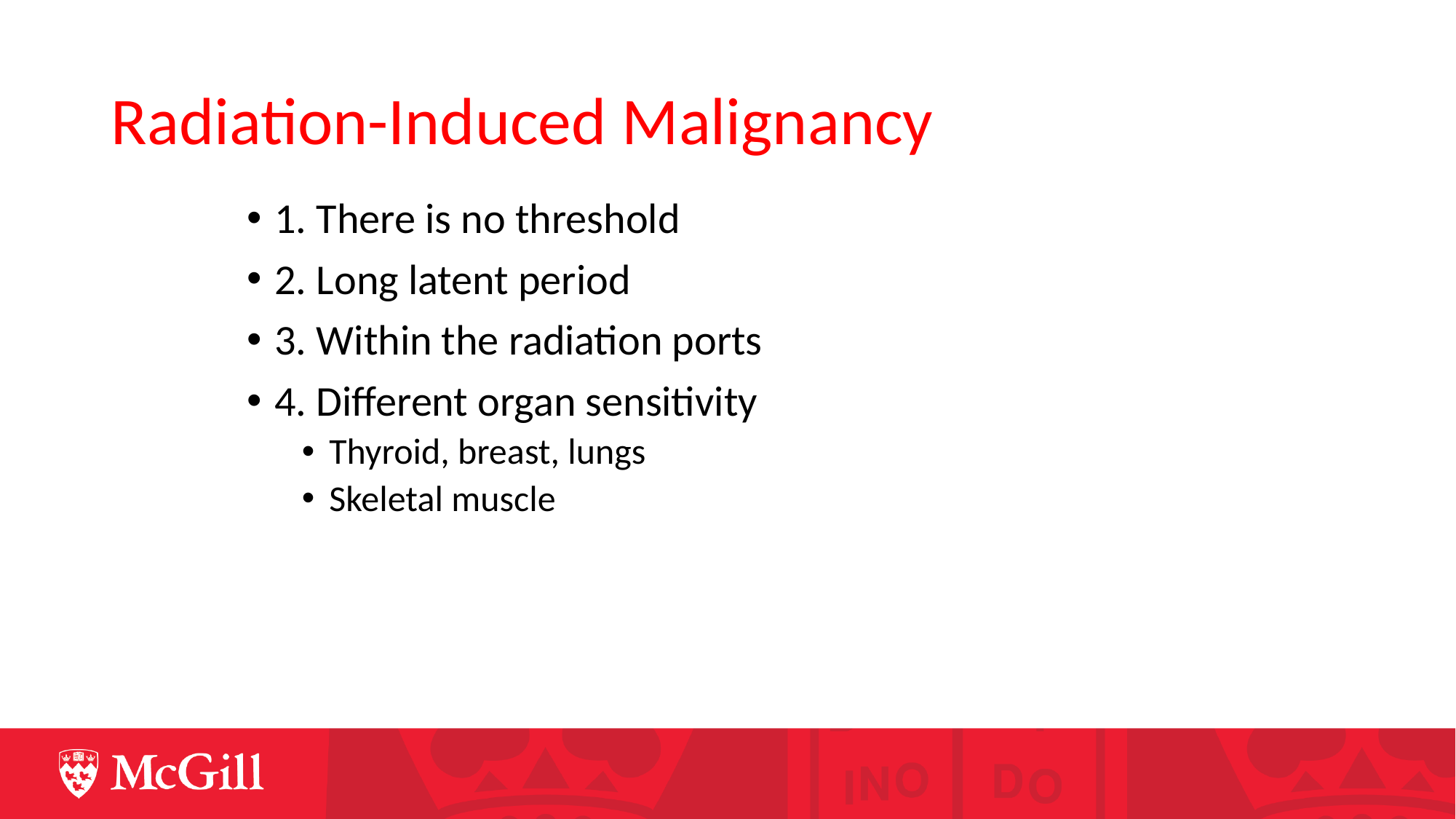

# Radiation-Induced Malignancy
1. There is no threshold
2. Long latent period
3. Within the radiation ports
4. Different organ sensitivity
Thyroid, breast, lungs
Skeletal muscle